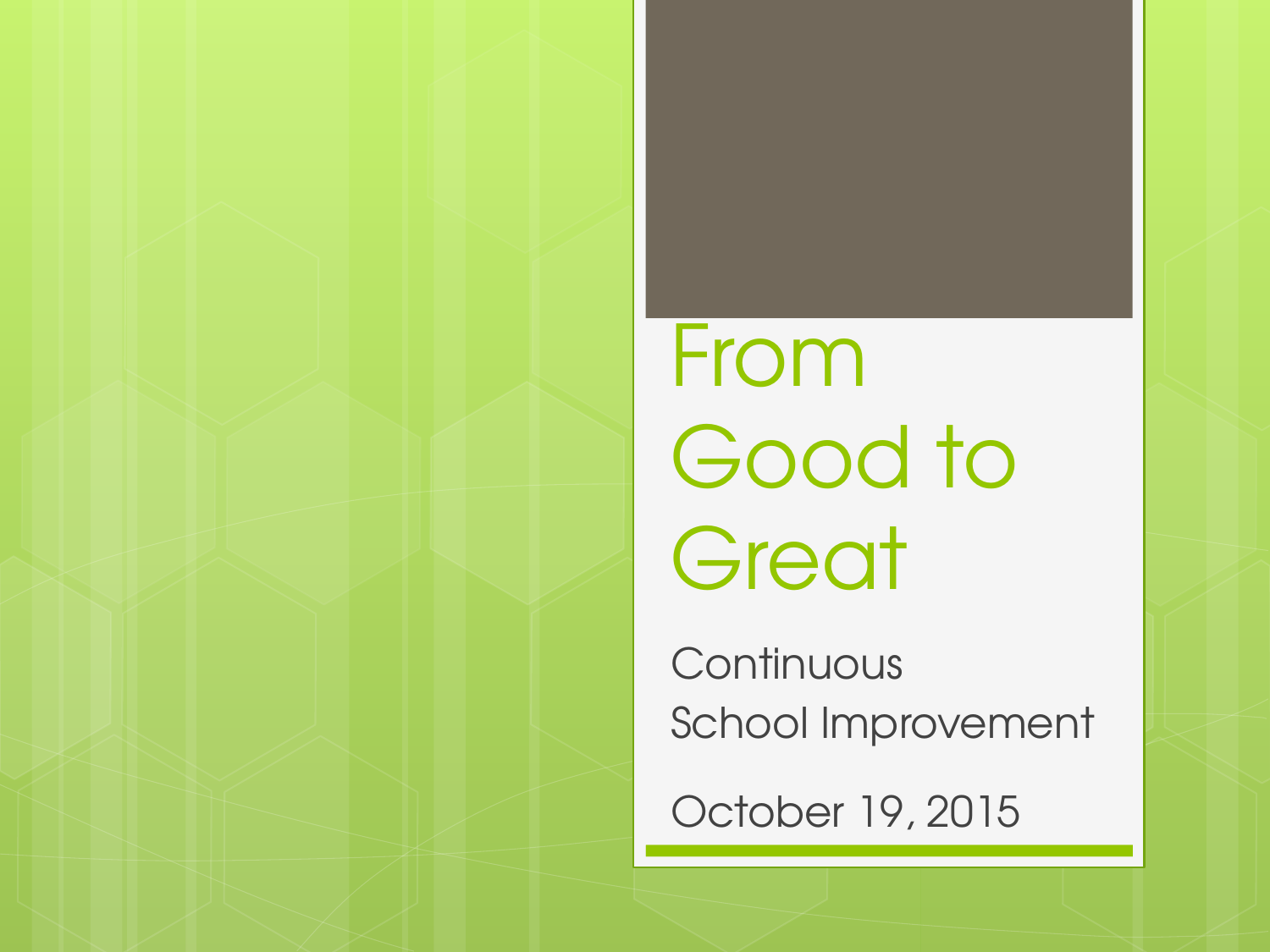

# From Good to Great
Continuous
School Improvement

October 19, 2015